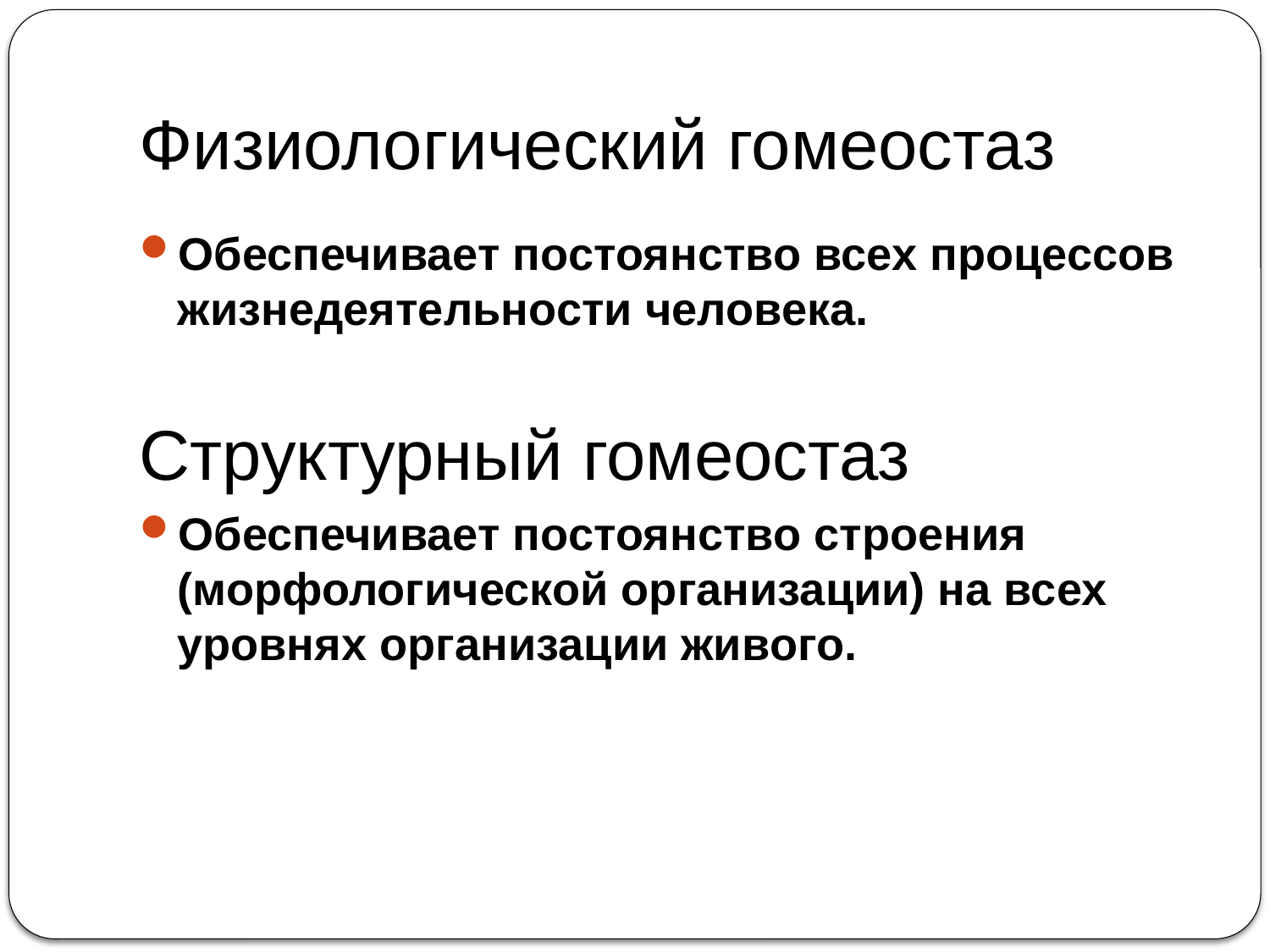

# Физиологический гомеостаз
Обеспечивает постоянство всех процессов жизнедеятельности человека.

Структурный гомеостаз
Обеспечивает постоянство строения (морфологической организации) на всех уровнях организации живого.